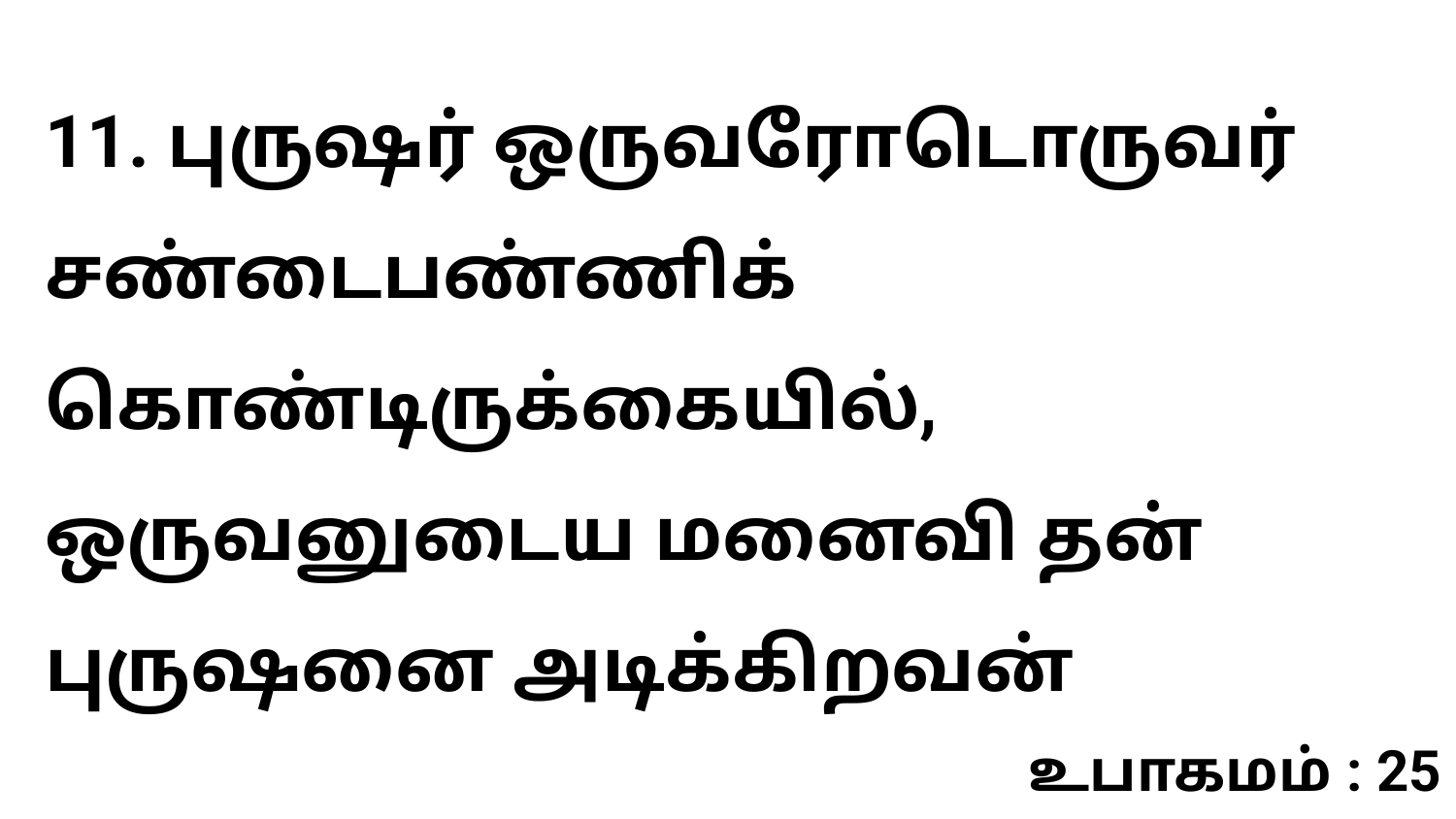

11. புருஷர் ஒருவரோடொருவர் சண்டைபண்ணிக் கொண்டிருக்கையில், ஒருவனுடைய மனைவி தன் புருஷனை அடிக்கிறவன்
உபாகமம் : 25